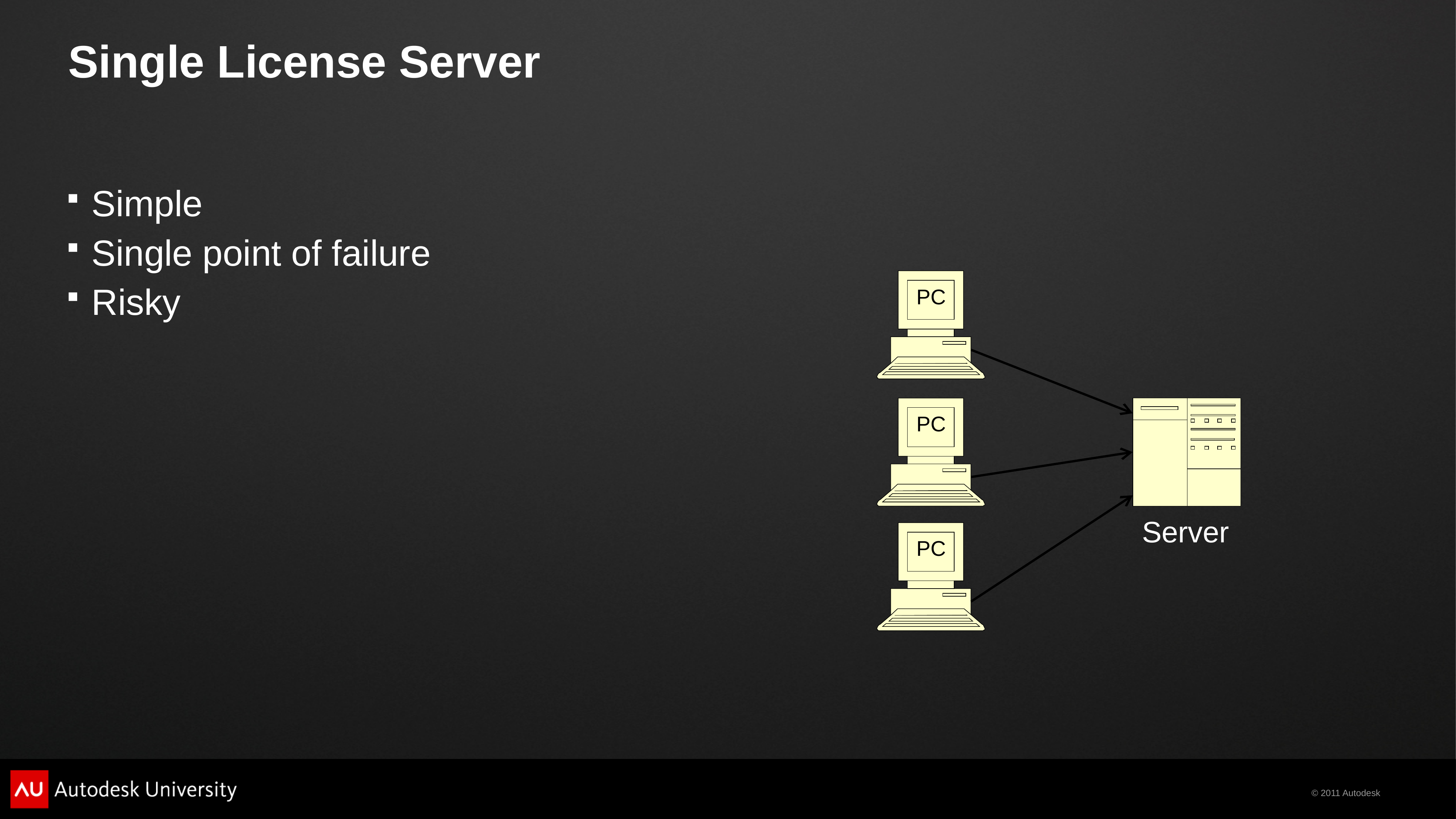

# Single License Server
Simple
Single point of failure
Risky

PC
PC
Server
PC